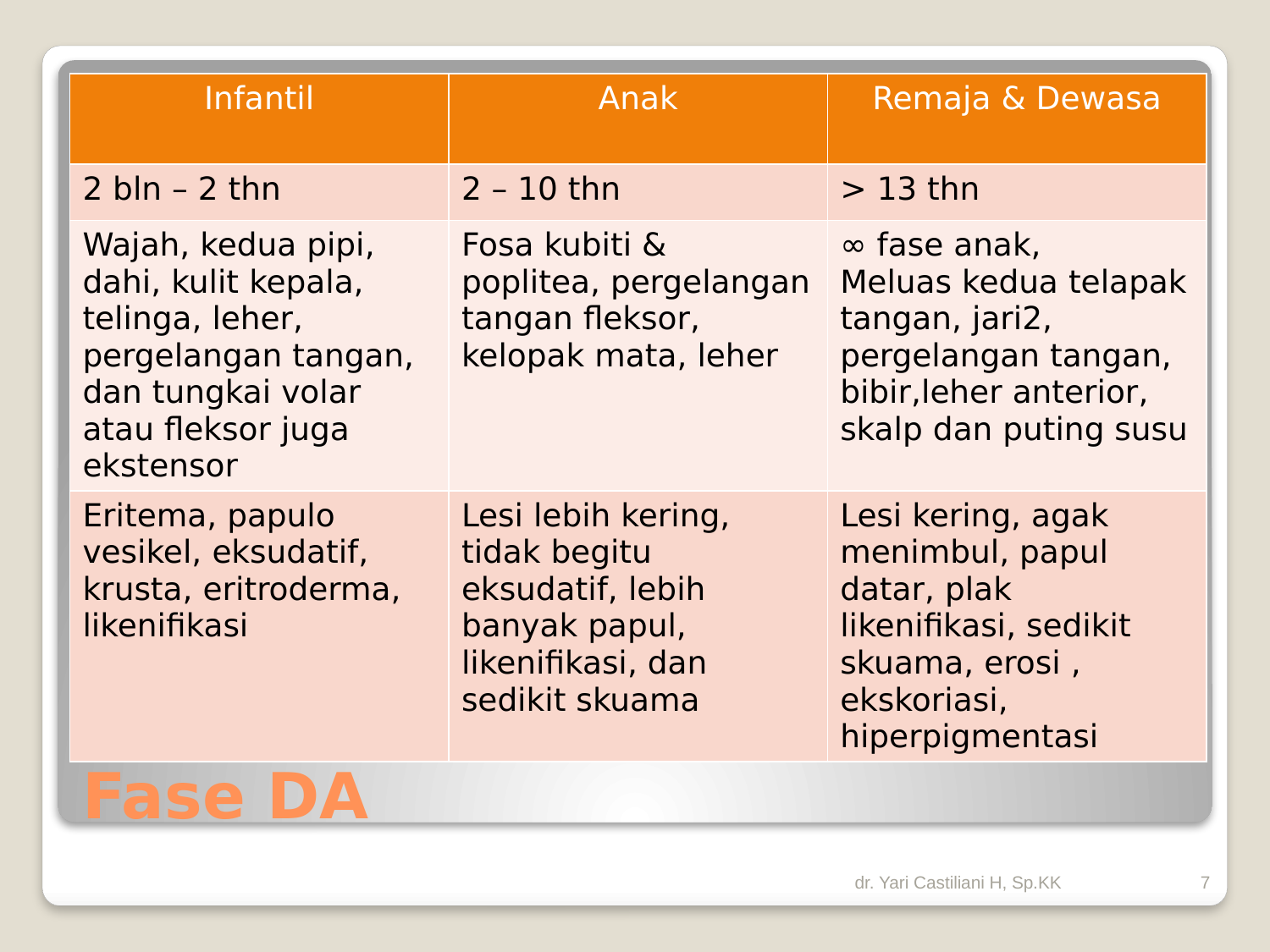

| Infantil | Anak | Remaja & Dewasa |
| --- | --- | --- |
| 2 bln – 2 thn | 2 – 10 thn | > 13 thn |
| Wajah, kedua pipi, dahi, kulit kepala, telinga, leher, pergelangan tangan, dan tungkai volar atau fleksor juga ekstensor | Fosa kubiti & poplitea, pergelangan tangan fleksor, kelopak mata, leher | ∞ fase anak, Meluas kedua telapak tangan, jari2, pergelangan tangan, bibir,leher anterior, skalp dan puting susu |
| Eritema, papulo vesikel, eksudatif, krusta, eritroderma, likenifikasi | Lesi lebih kering, tidak begitu eksudatif, lebih banyak papul, likenifikasi, dan sedikit skuama | Lesi kering, agak menimbul, papul datar, plak likenifikasi, sedikit skuama, erosi , ekskoriasi, hiperpigmentasi |
# Fase DA
dr. Yari Castiliani H, Sp.KK
7